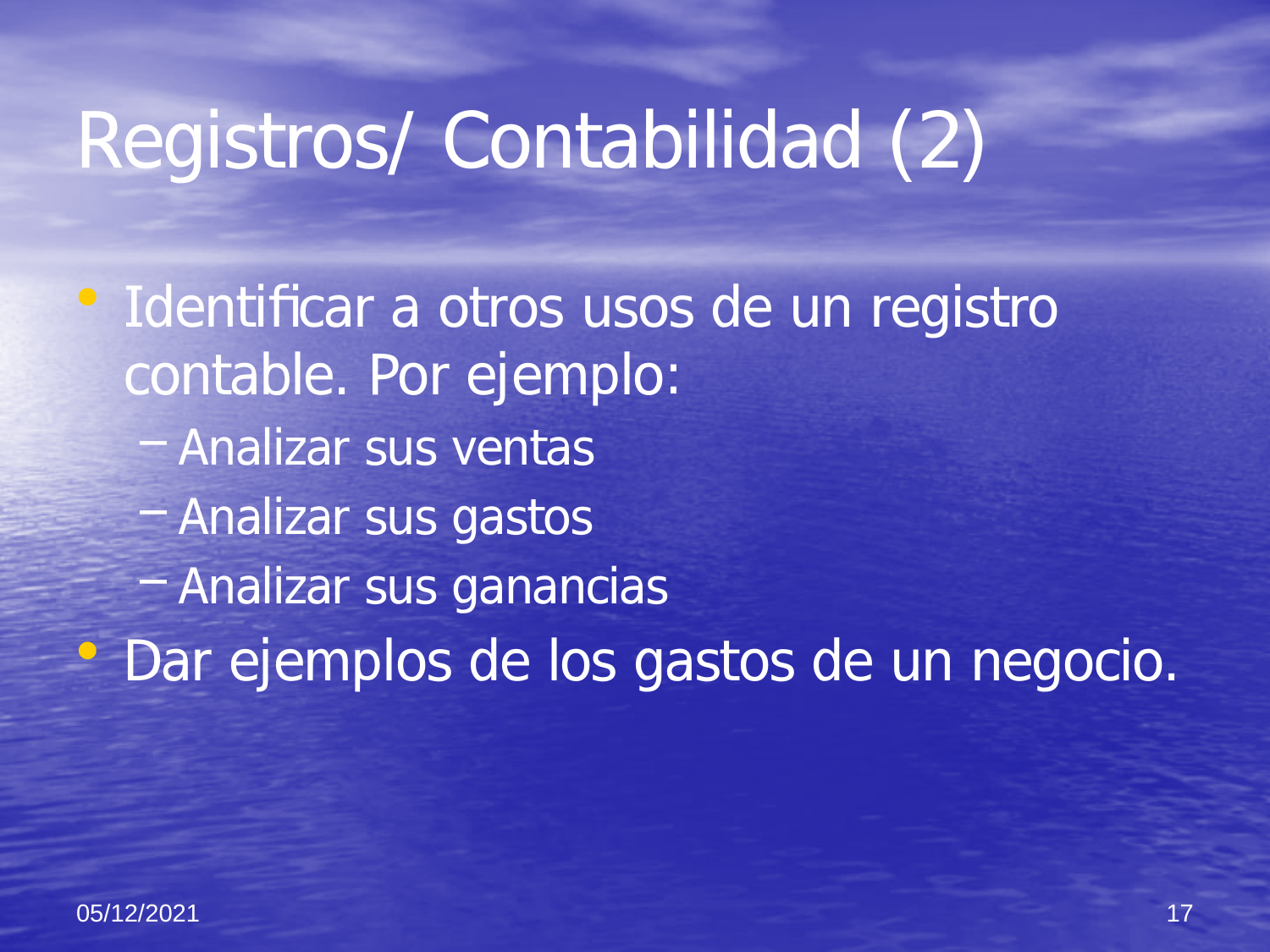

# Registros/ Contabilidad (2)
Identificar a otros usos de un registro contable. Por ejemplo:
Analizar sus ventas
Analizar sus gastos
Analizar sus ganancias
Dar ejemplos de los gastos de un negocio.
05/12/2021
17